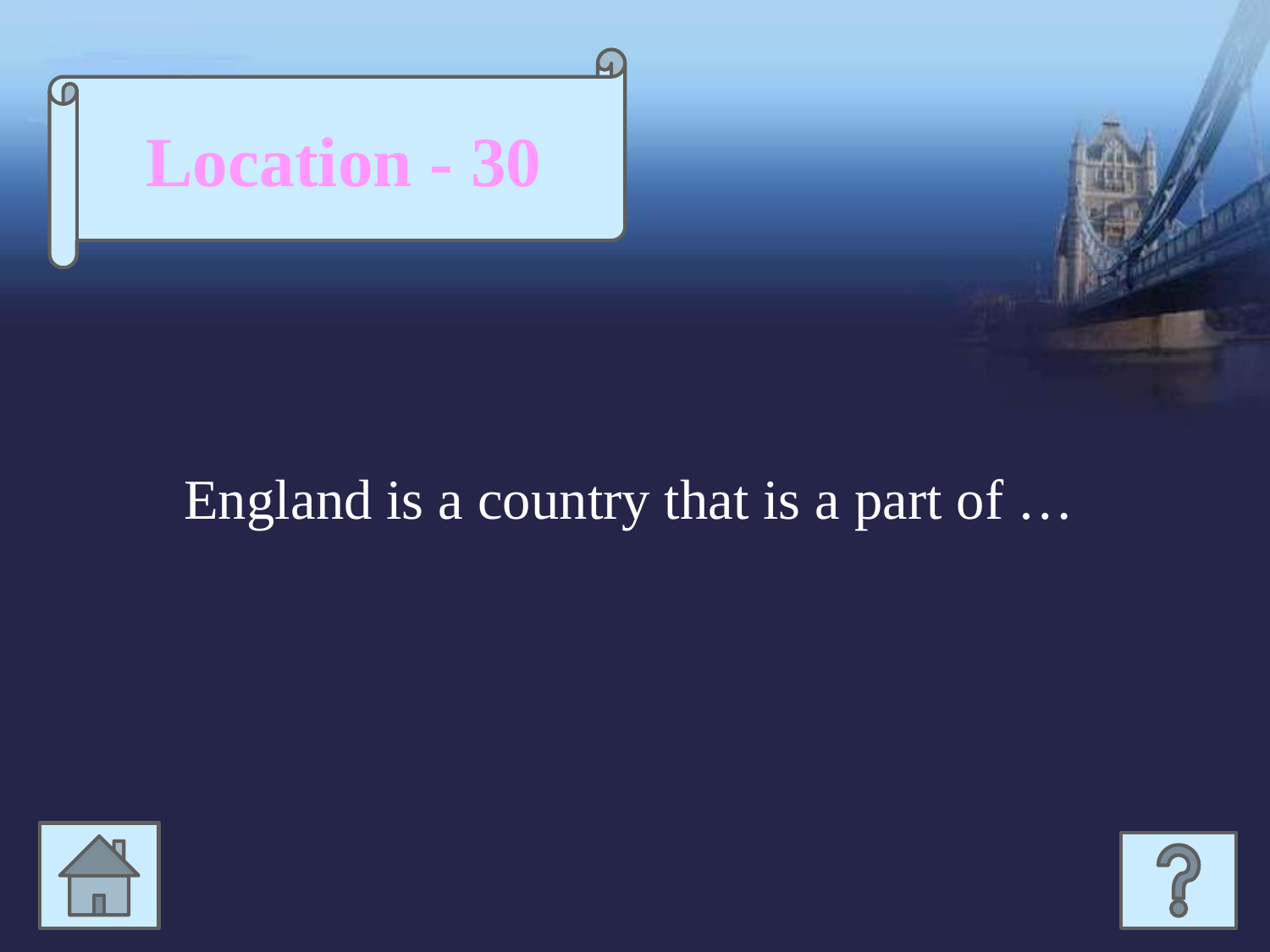

Location - 30
England is a country that is a part of …